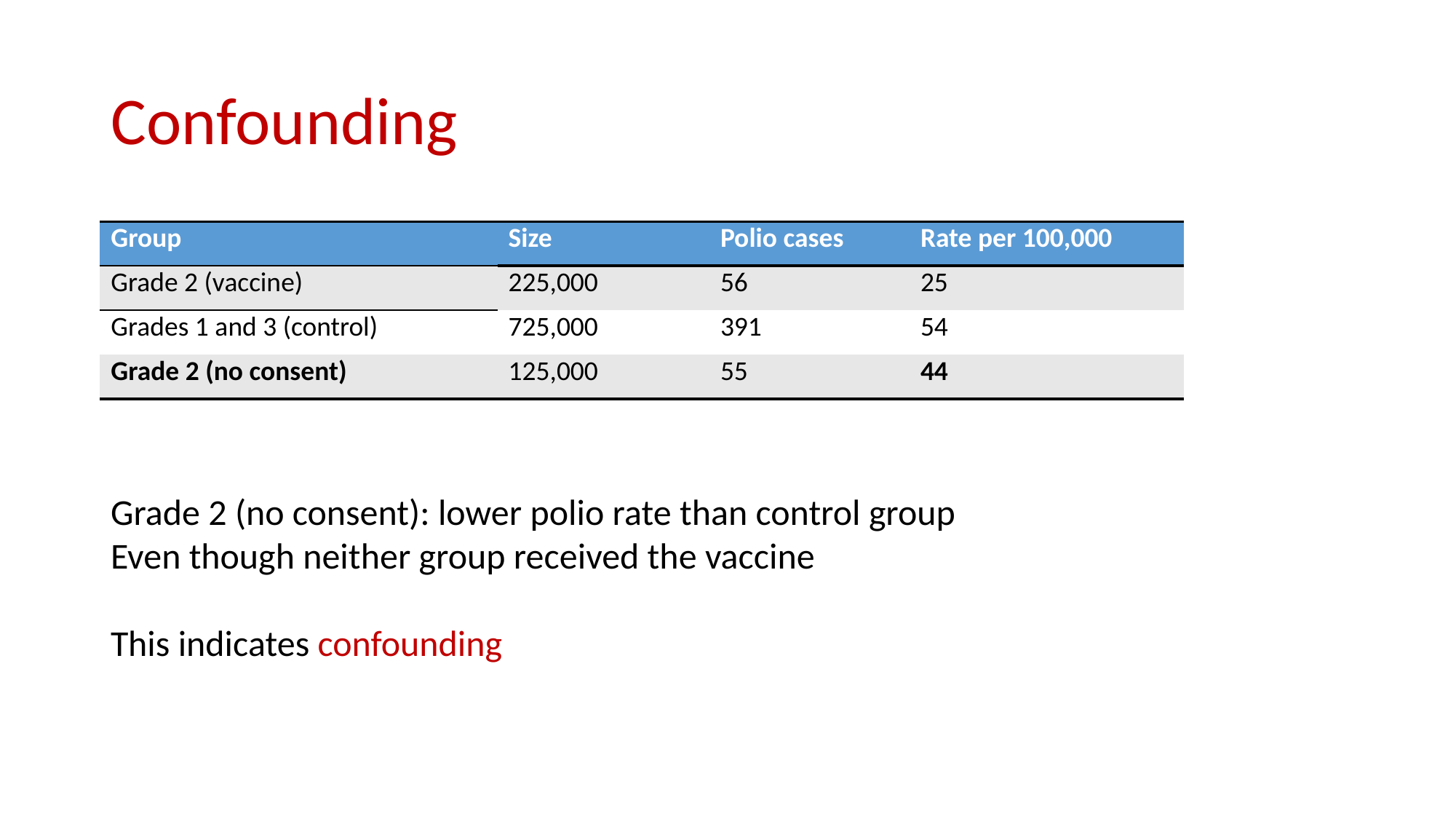

# Confounding
| Group | Size | Polio cases | Rate per 100,000 |
| --- | --- | --- | --- |
| Grade 2 (vaccine) | 225,000 | 56 | 25 |
| Grades 1 and 3 (control) | 725,000 | 391 | 54 |
| Grade 2 (no consent) | 125,000 | 55 | 44 |
Grade 2 (no consent): lower polio rate than control group
Even though neither group received the vaccine

This indicates confounding